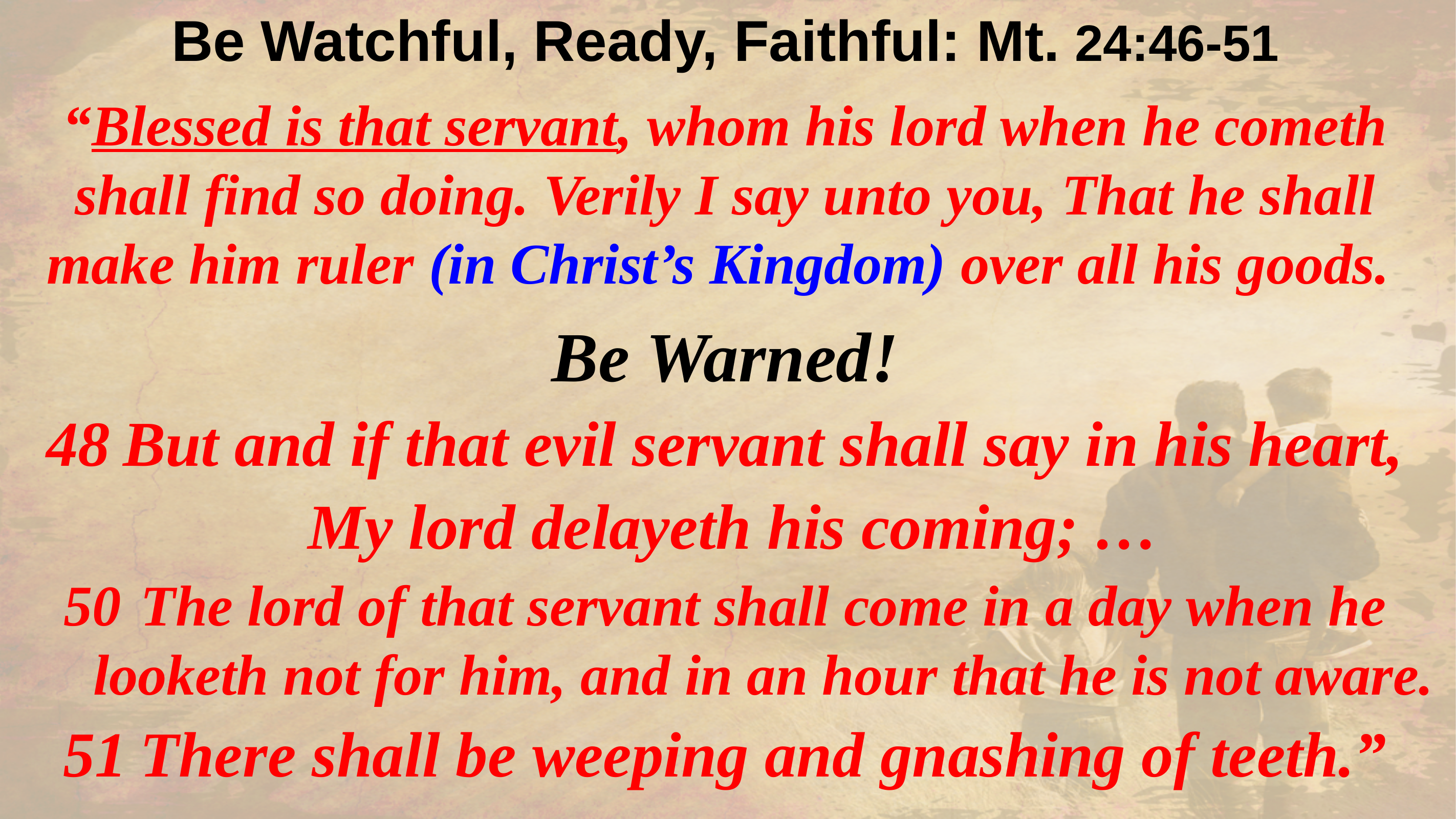

Be Watchful, Ready, Faithful: Mt. 24:46-51
“Blessed is that servant, whom his lord when he cometh shall find so doing. Verily I say unto you, That he shall make him ruler (in Christ’s Kingdom) over all his goods.
Be Warned!
But and if that evil servant shall say in his heart,
 My lord delayeth his coming; …
The lord of that servant shall come in a day when he looketh not for him, and in an hour that he is not aware.
There shall be weeping and gnashing of teeth.”